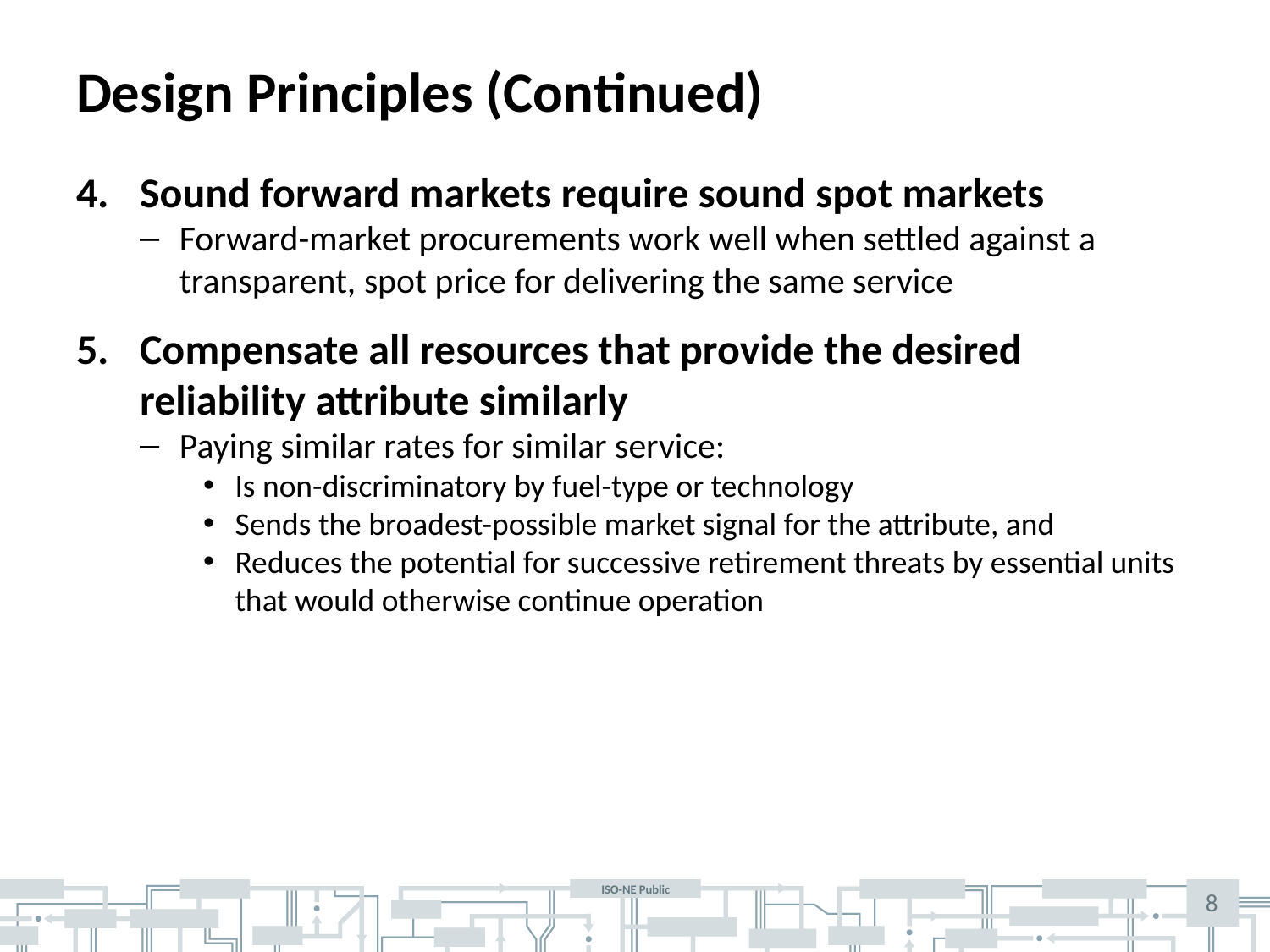

# Design Principles (Continued)
Sound forward markets require sound spot markets
Forward-market procurements work well when settled against a transparent, spot price for delivering the same service
Compensate all resources that provide the desired reliability attribute similarly
Paying similar rates for similar service:
Is non-discriminatory by fuel-type or technology
Sends the broadest-possible market signal for the attribute, and
Reduces the potential for successive retirement threats by essential units that would otherwise continue operation

8